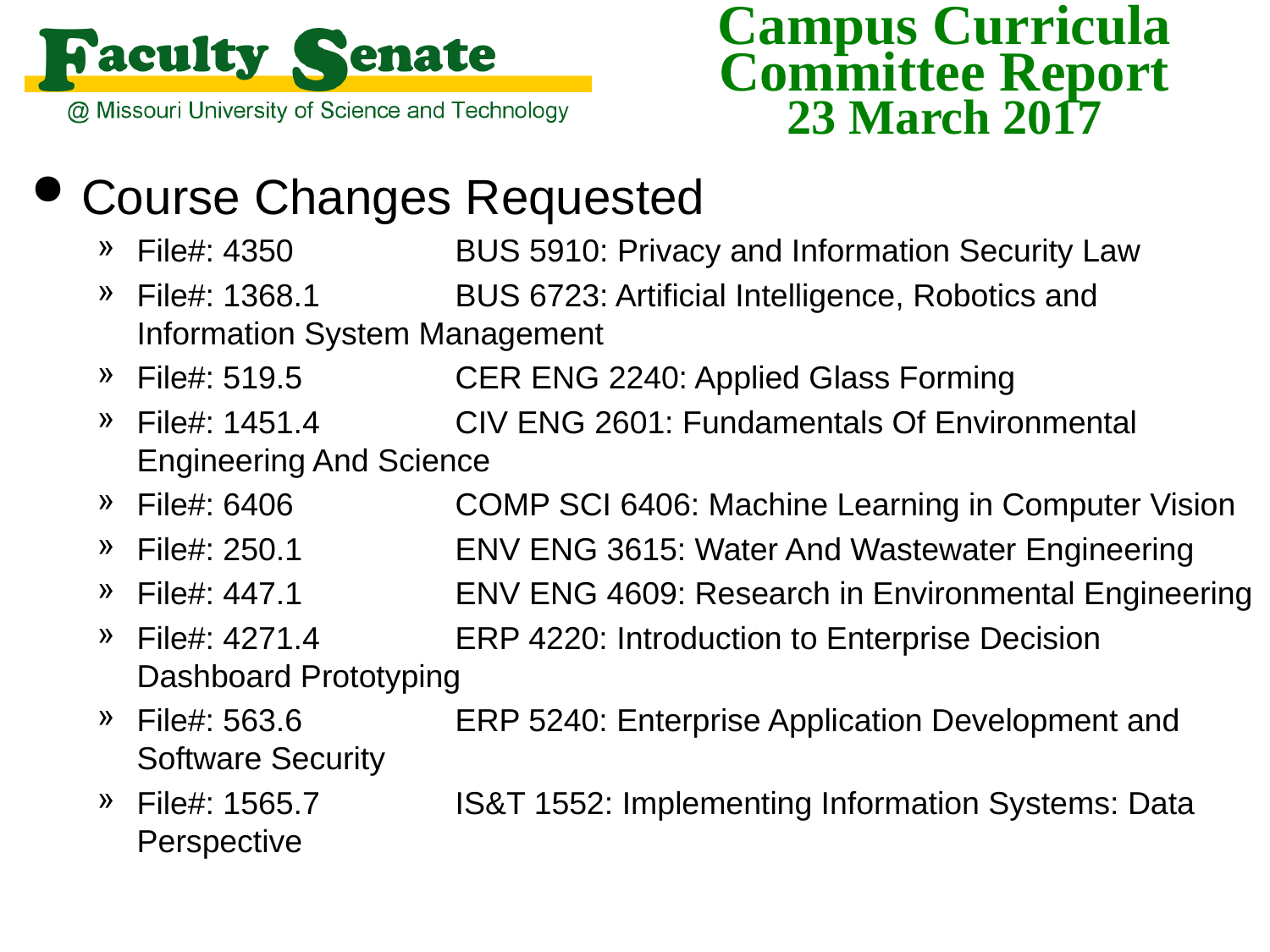

Course Changes Requested:
File#: 4350	BUS 5910: Privacy and Information Security Law
File#: 1368.1	BUS 6723: Artificial Intelligence, Robotics and Information System Management
File#: 519.5	CER ENG 2240: Applied Glass Forming
File#: 1451.4	CIV ENG 2601: Fundamentals Of Environmental Engineering And Science
File#: 6406	COMP SCI 6406: Machine Learning in Computer Vision
File#: 250.1	ENV ENG 3615: Water And Wastewater Engineering
File#: 447.1	ENV ENG 4609: Research in Environmental Engineering
File#: 4271.4	ERP 4220: Introduction to Enterprise Decision Dashboard Prototyping
File#: 563.6	ERP 5240: Enterprise Application Development and Software Security
File#: 1565.7	IS&T 1552: Implementing Information Systems: Data Perspective